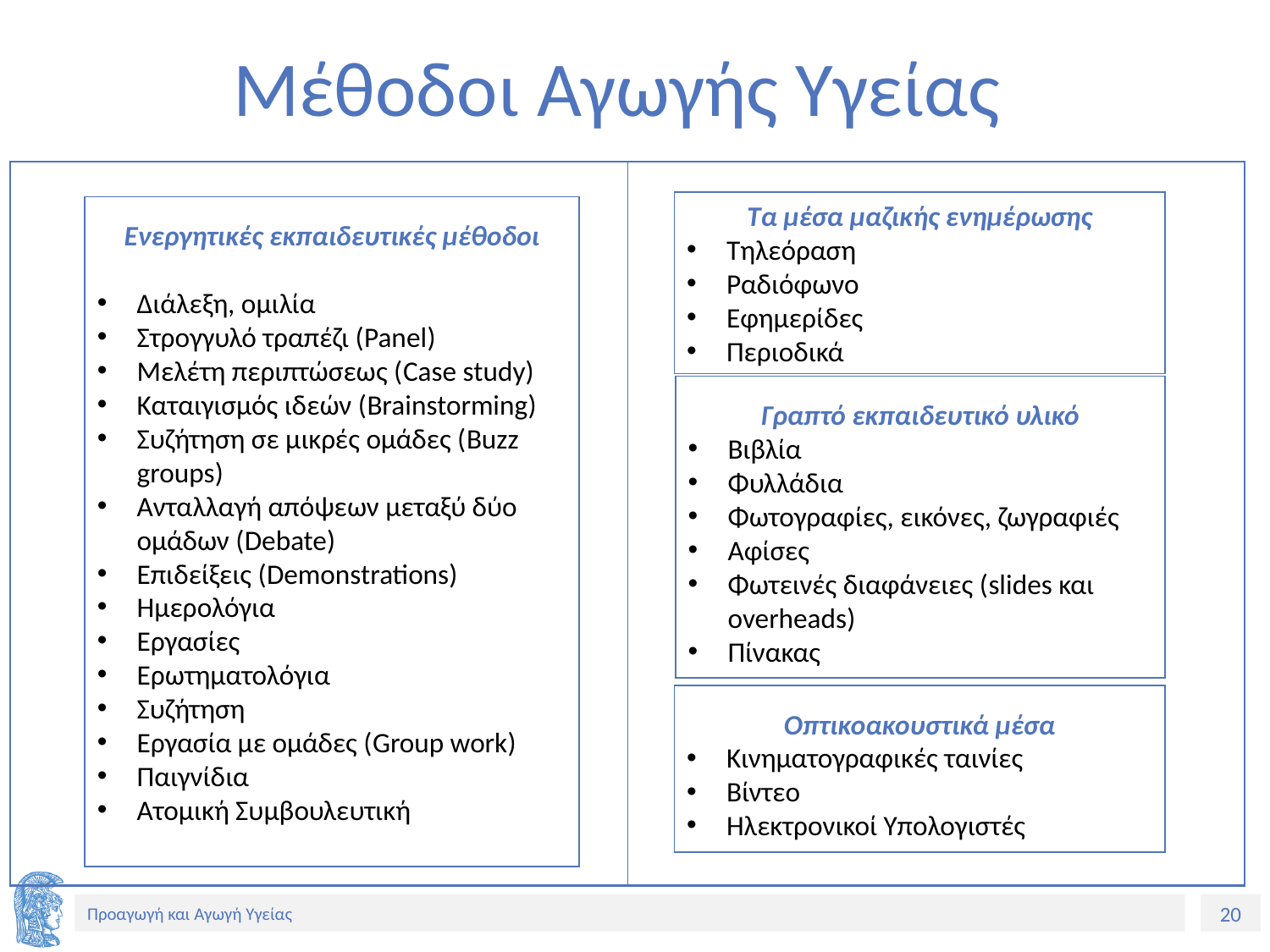

# Μέθοδοι Αγωγής Υγείας

Ενεργητικές εκπαιδευτικές μέθοδοι

Διάλεξη, ομιλία
Στρογγυλό τραπέζι (Panel)
Μελέτη περιπτώσεως (Case study)
Καταιγισμός ιδεών (Brainstorming)
Συζήτηση σε μικρές ομάδες (Buzz groups)
Ανταλλαγή απόψεων μεταξύ δύο ομάδων (Debate)
Επιδείξεις (Demonstrations)
Ημερολόγια
Εργασίες
Ερωτηματολόγια
Συζήτηση
Εργασία με ομάδες (Group work)
Παιγνίδια
Ατομική Συμβουλευτική

Τα μέσα μαζικής ενημέρωσης
Τηλεόραση
Ραδιόφωνο
Εφημερίδες
Περιοδικά
Γραπτό εκπαιδευτικό υλικό
Βιβλία
Φυλλάδια
Φωτογραφίες, εικόνες, ζωγραφιές
Αφίσες
Φωτεινές διαφάνειες (slides και overheads)
Πίνακας
Οπτικοακουστικά μέσα
Κινηματογραφικές ταινίες
Βίντεο
Ηλεκτρονικοί Υπολογιστές